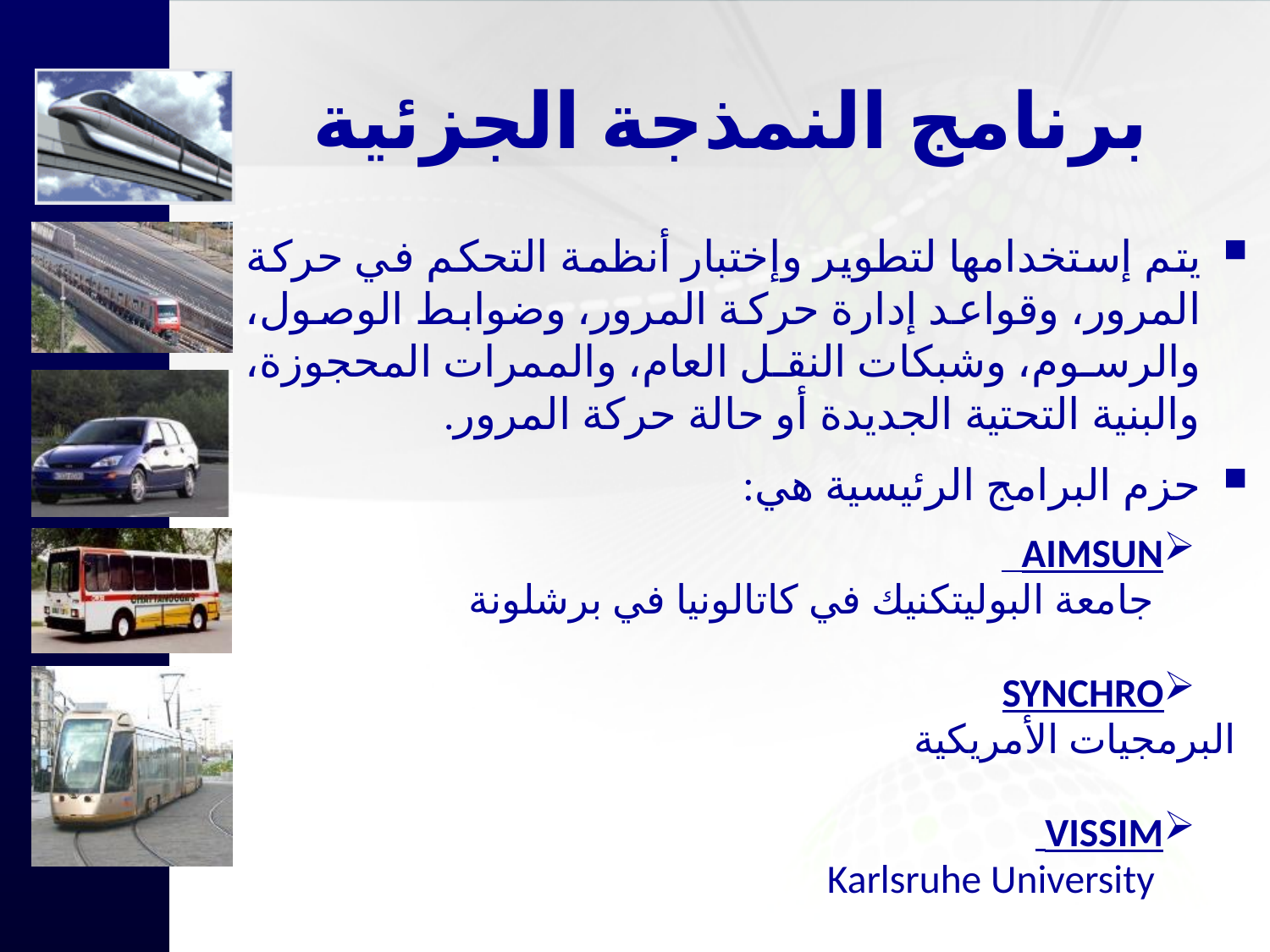

# برنامج النمذجة الجزئية
يتم إستخدامها لتطوير وإختبار أنظمة التحكم في حركة المرور، وقواعد إدارة حركة المرور، وضوابط الوصول، والرسوم، وشبكات النقل العام، والممرات المحجوزة، والبنية التحتية الجديدة أو حالة حركة المرور.
حزم البرامج الرئيسية هي:
AIMSUN
         جامعة البوليتكنيك في كاتالونيا في برشلونة

SYNCHRO
 البرمجيات الأمريكية

VISSIM
         Karlsruhe University